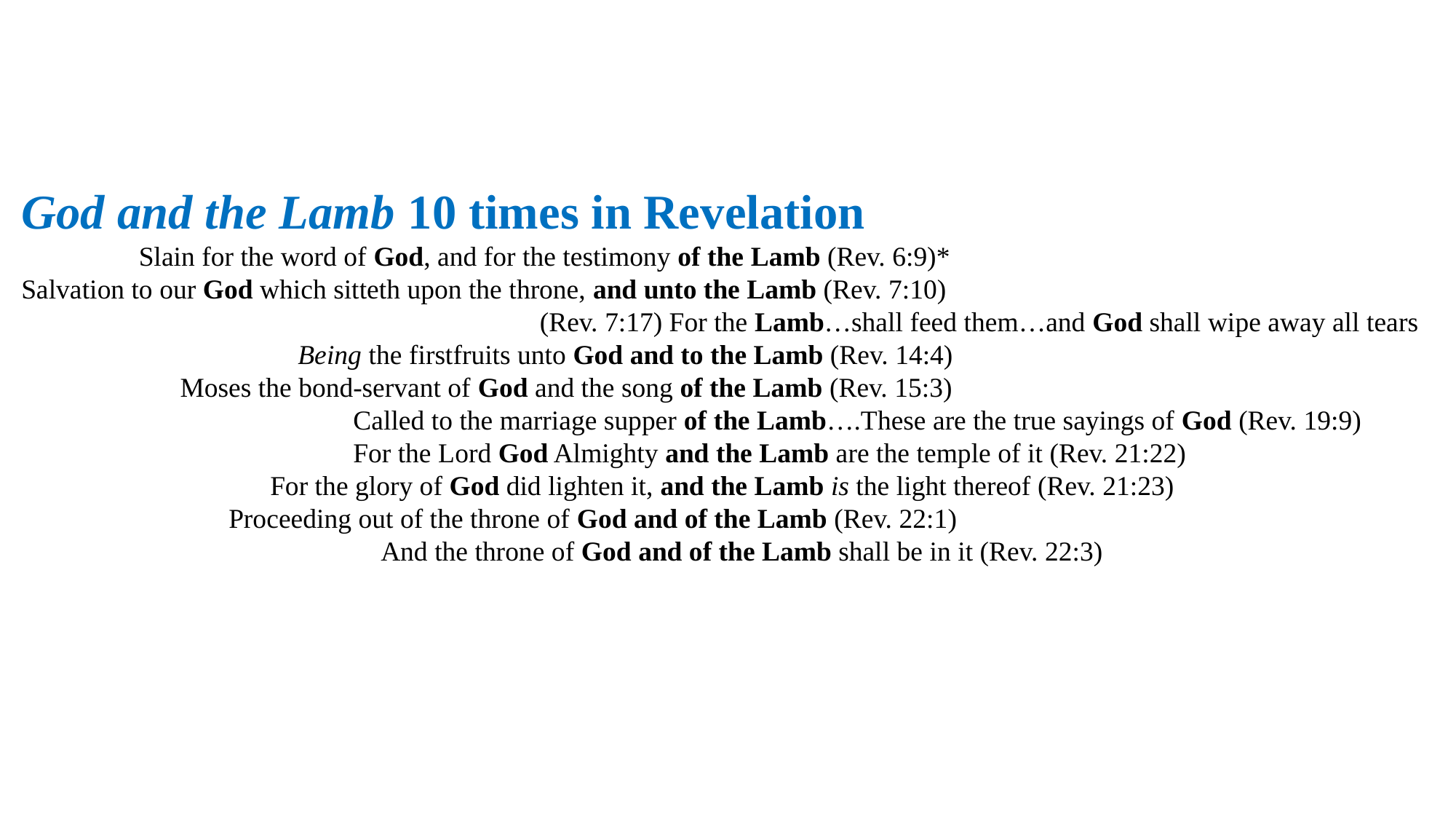

God and the Lamb 10 times in Revelation
                 Slain for the word of God, and for the testimony of the Lamb (Rev. 6:9)*
Salvation to our God which sitteth upon the throne, and unto the Lamb (Rev. 7:10)
                                                                           (Rev. 7:17) For the Lamb…shall feed them…and God shall wipe away all tears
                                        Being the firstfruits unto God and to the Lamb (Rev. 14:4)
                       Moses the bond-servant of God and the song of the Lamb (Rev. 15:3)
                                                Called to the marriage supper of the Lamb….These are the true sayings of God (Rev. 19:9)
                                                For the Lord God Almighty and the Lamb are the temple of it (Rev. 21:22)
                                    For the glory of God did lighten it, and the Lamb is the light thereof (Rev. 21:23)
                              Proceeding out of the throne of God and of the Lamb (Rev. 22:1)
                                                    And the throne of God and of the Lamb shall be in it (Rev. 22:3)